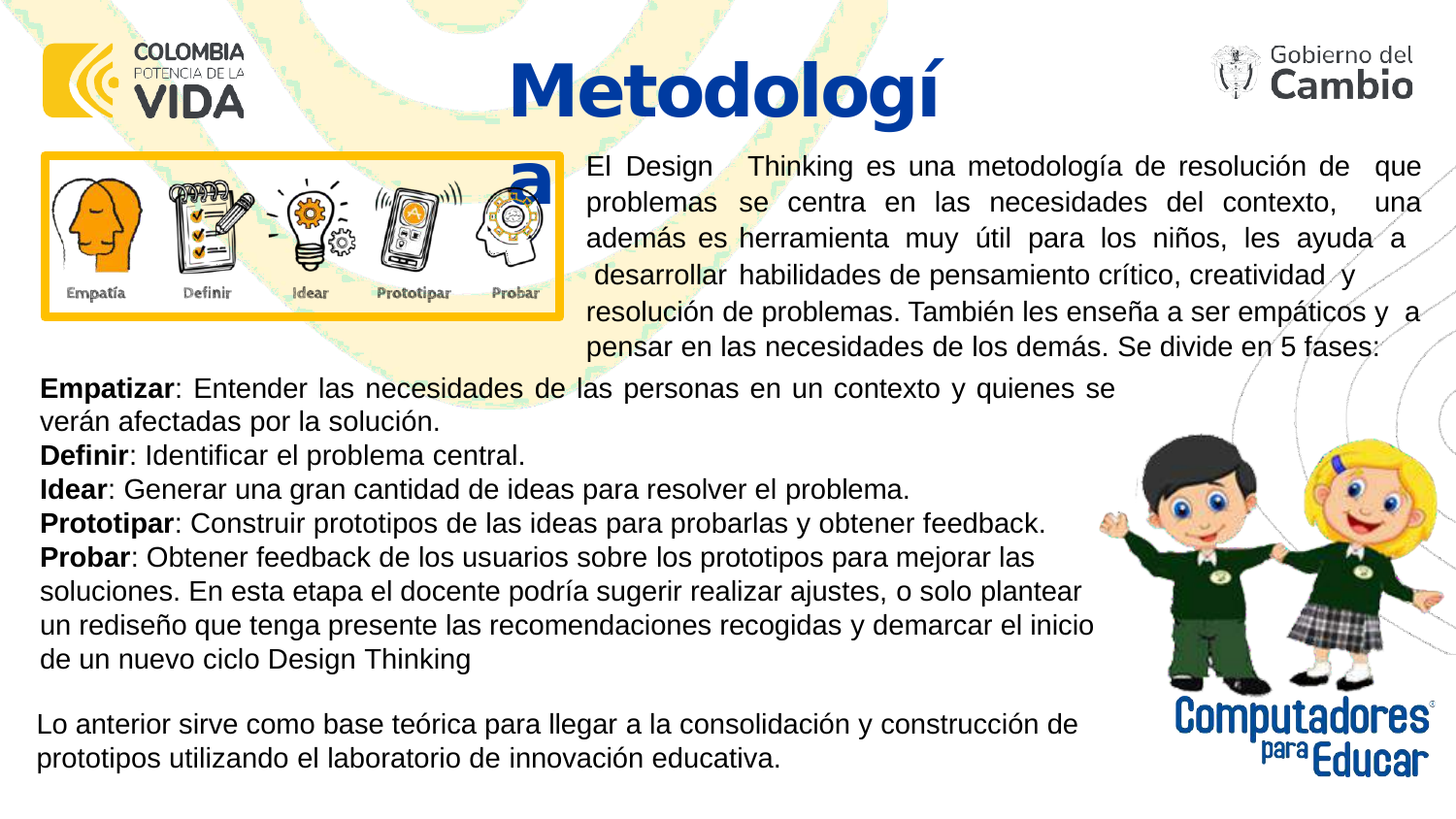

# Metodología

El Design  problemas  además es  desarrollar
Thinking es una metodología de resolución de  que se centra en las necesidades del contexto,  una herramienta muy útil para los niños, les ayuda a  habilidades de pensamiento crítico, creatividad y

resolución de problemas. También les enseña a ser empáticos y  a pensar en las necesidades de los demás. Se divide en 5 fases:
Empatizar: Entender las necesidades de las personas en un contexto y quienes se
verán afectadas por la solución.
Definir: Identificar el problema central.
Idear: Generar una gran cantidad de ideas para resolver el problema.
Prototipar: Construir prototipos de las ideas para probarlas y obtener feedback.  Probar: Obtener feedback de los usuarios sobre los prototipos para mejorar las  soluciones. En esta etapa el docente podría sugerir realizar ajustes, o solo plantear  un rediseño que tenga presente las recomendaciones recogidas y demarcar el inicio  de un nuevo ciclo Design Thinking

Lo anterior sirve como base teórica para llegar a la consolidación y construcción de  prototipos utilizando el laboratorio de innovación educativa.